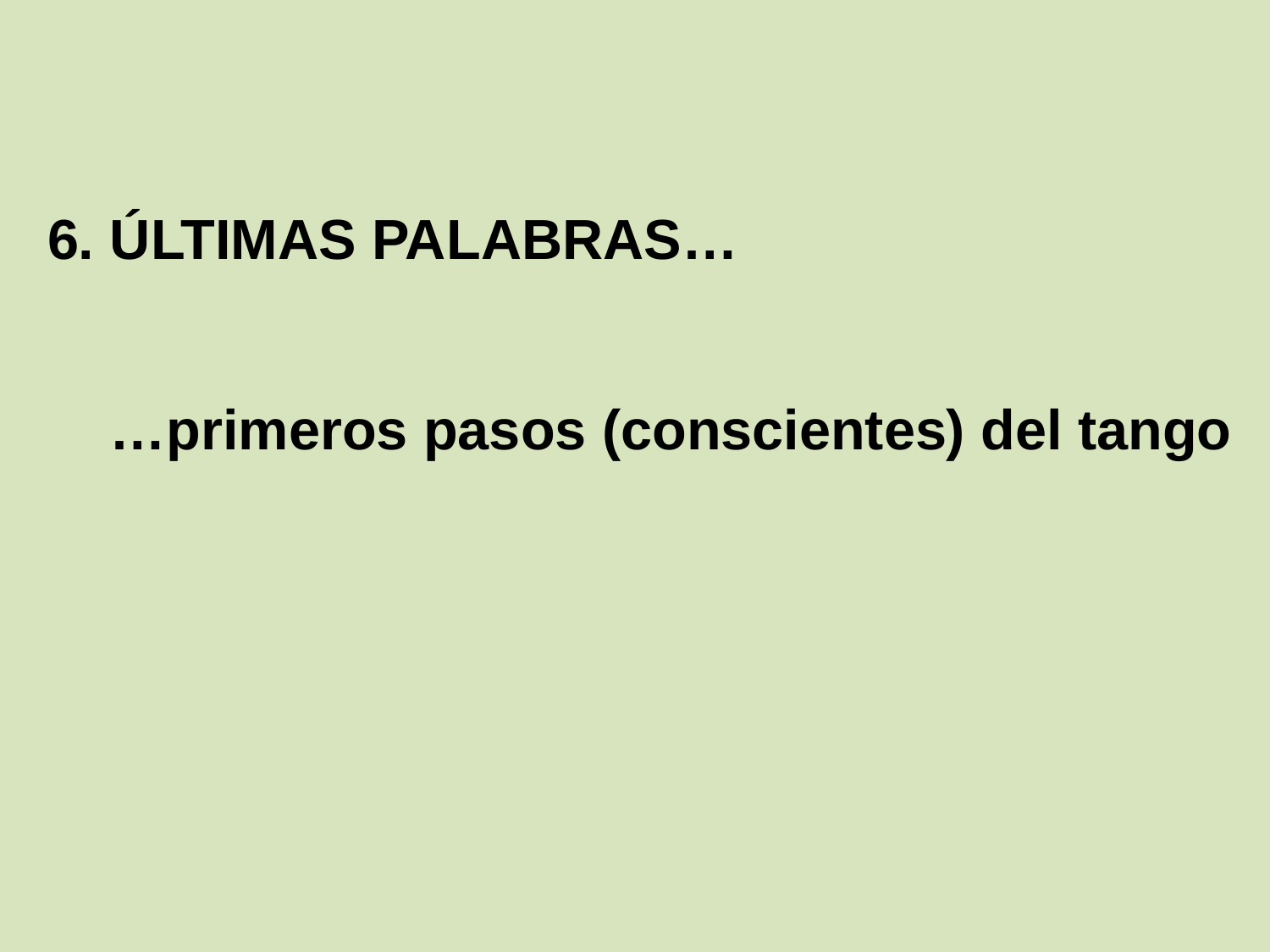

6. ÚLTIMAS PALABRAS…

    …primeros pasos (conscientes) del tango